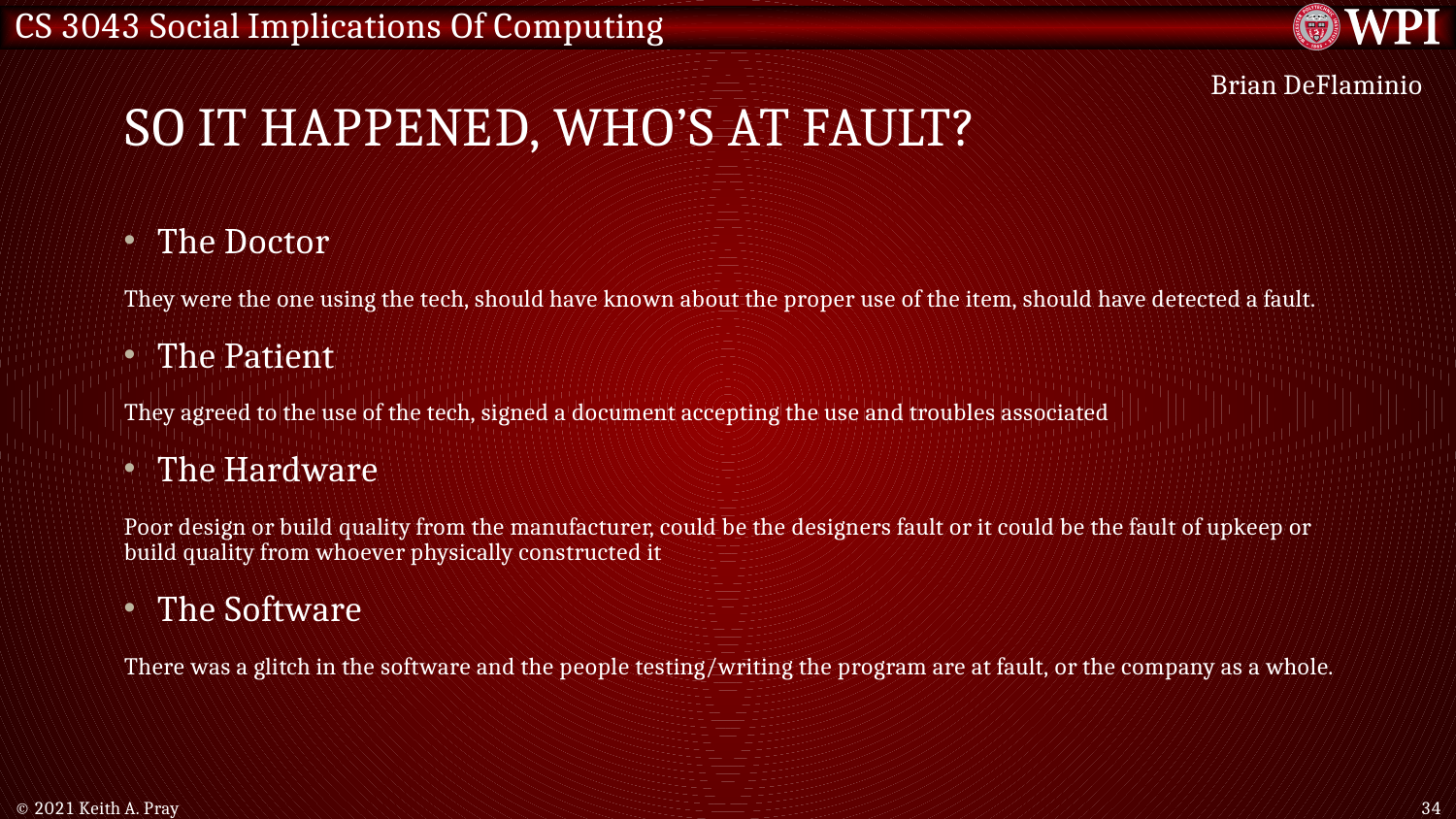

# So it happened, Who’s at fault?
Brian DeFlaminio
The Doctor
They were the one using the tech, should have known about the proper use of the item, should have detected a fault.
The Patient
They agreed to the use of the tech, signed a document accepting the use and troubles associated
The Hardware
Poor design or build quality from the manufacturer, could be the designers fault or it could be the fault of upkeep or build quality from whoever physically constructed it
The Software
There was a glitch in the software and the people testing/writing the program are at fault, or the company as a whole.
© 2021 Keith A. Pray
34